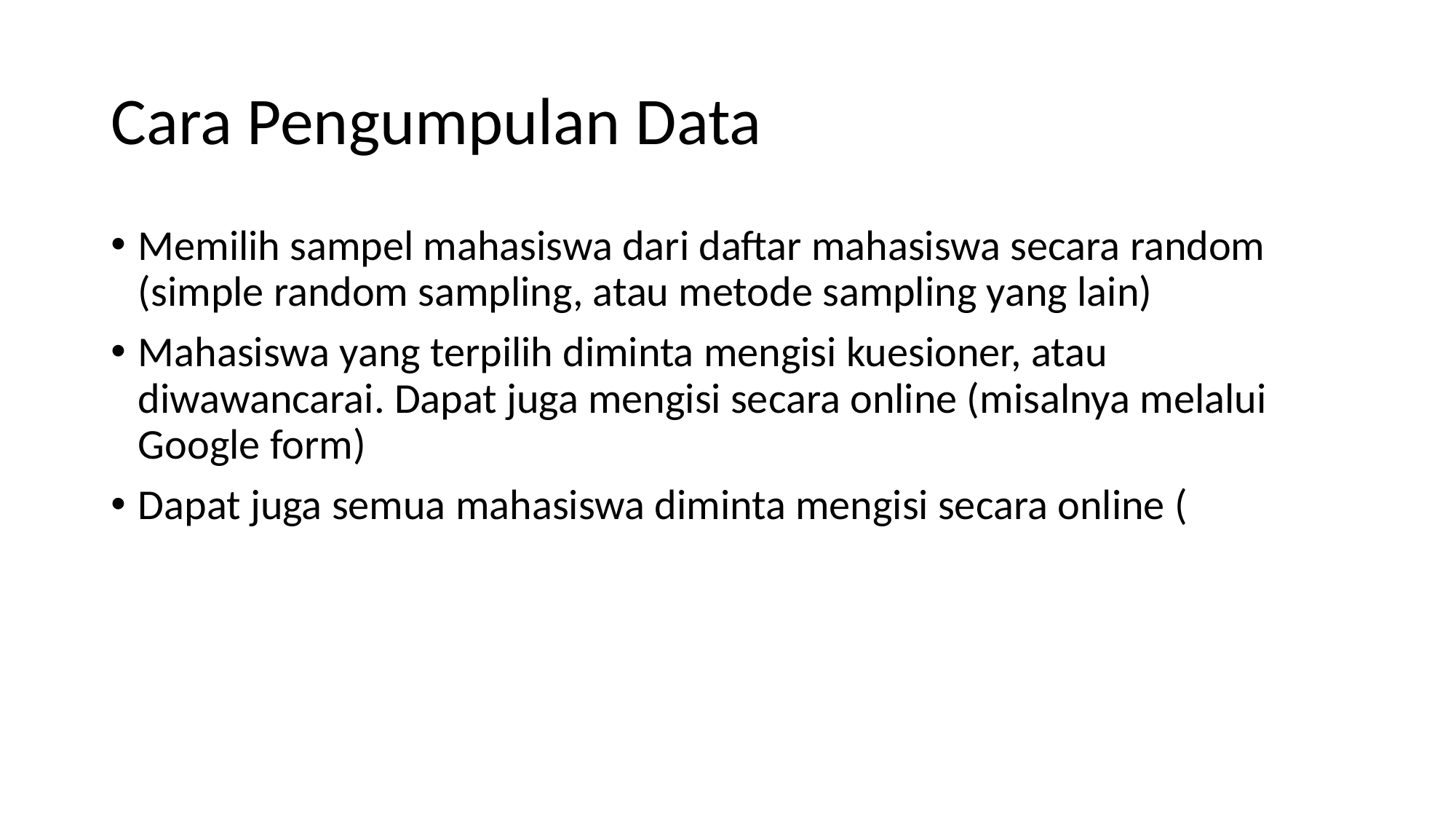

# Cara Pengumpulan Data
Memilih sampel mahasiswa dari daftar mahasiswa secara random (simple random sampling, atau metode sampling yang lain)
Mahasiswa yang terpilih diminta mengisi kuesioner, atau diwawancarai. Dapat juga mengisi secara online (misalnya melalui Google form)
Dapat juga semua mahasiswa diminta mengisi secara online (